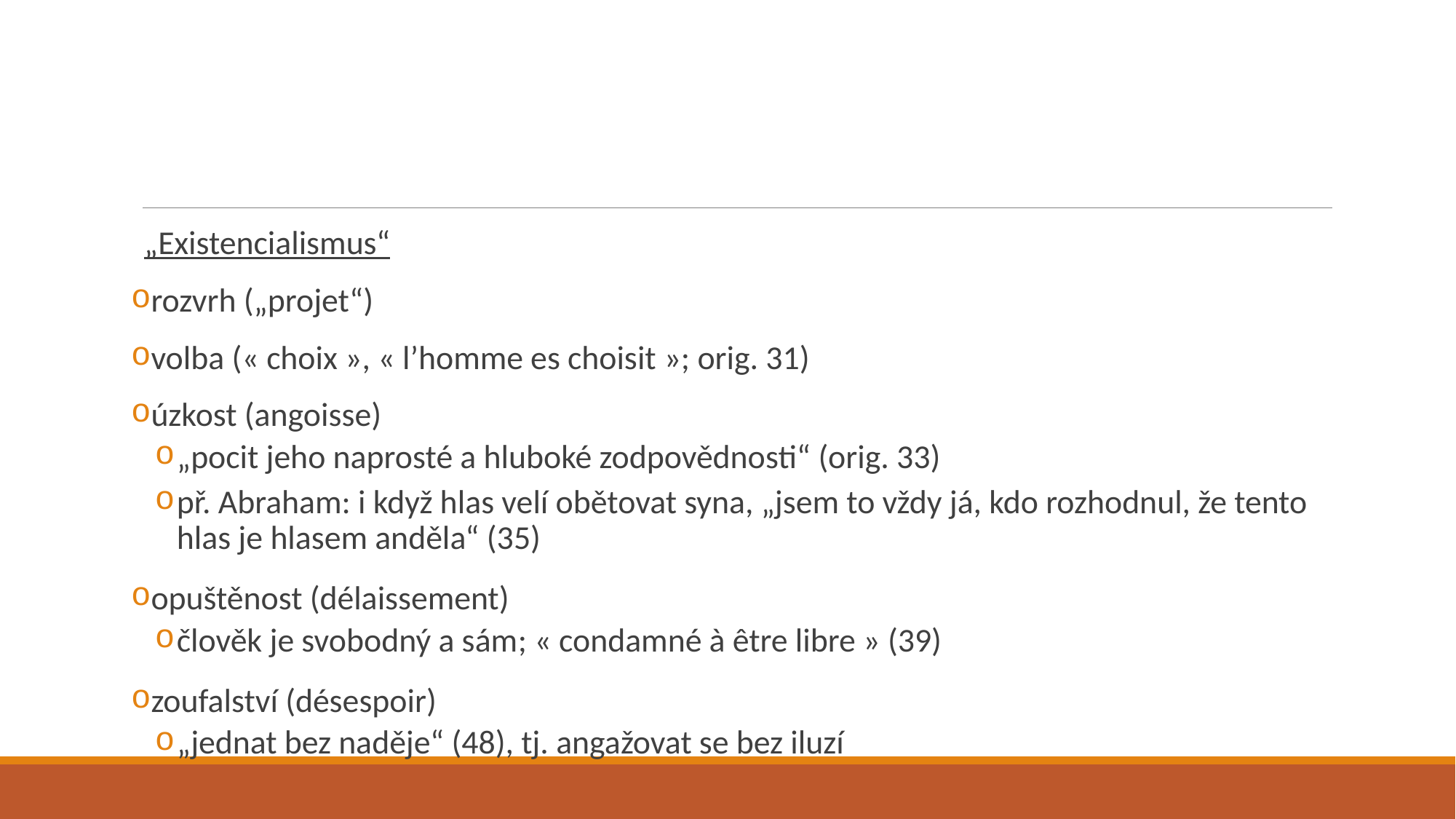

#
„Existencialismus“
rozvrh („projet“)
volba (« choix », « l’homme es choisit »; orig. 31)
úzkost (angoisse)
„pocit jeho naprosté a hluboké zodpovědnosti“ (orig. 33)
př. Abraham: i když hlas velí obětovat syna, „jsem to vždy já, kdo rozhodnul, že tento hlas je hlasem anděla“ (35)
opuštěnost (délaissement)
člověk je svobodný a sám; « condamné à être libre » (39)
zoufalství (désespoir)
„jednat bez naděje“ (48), tj. angažovat se bez iluzí